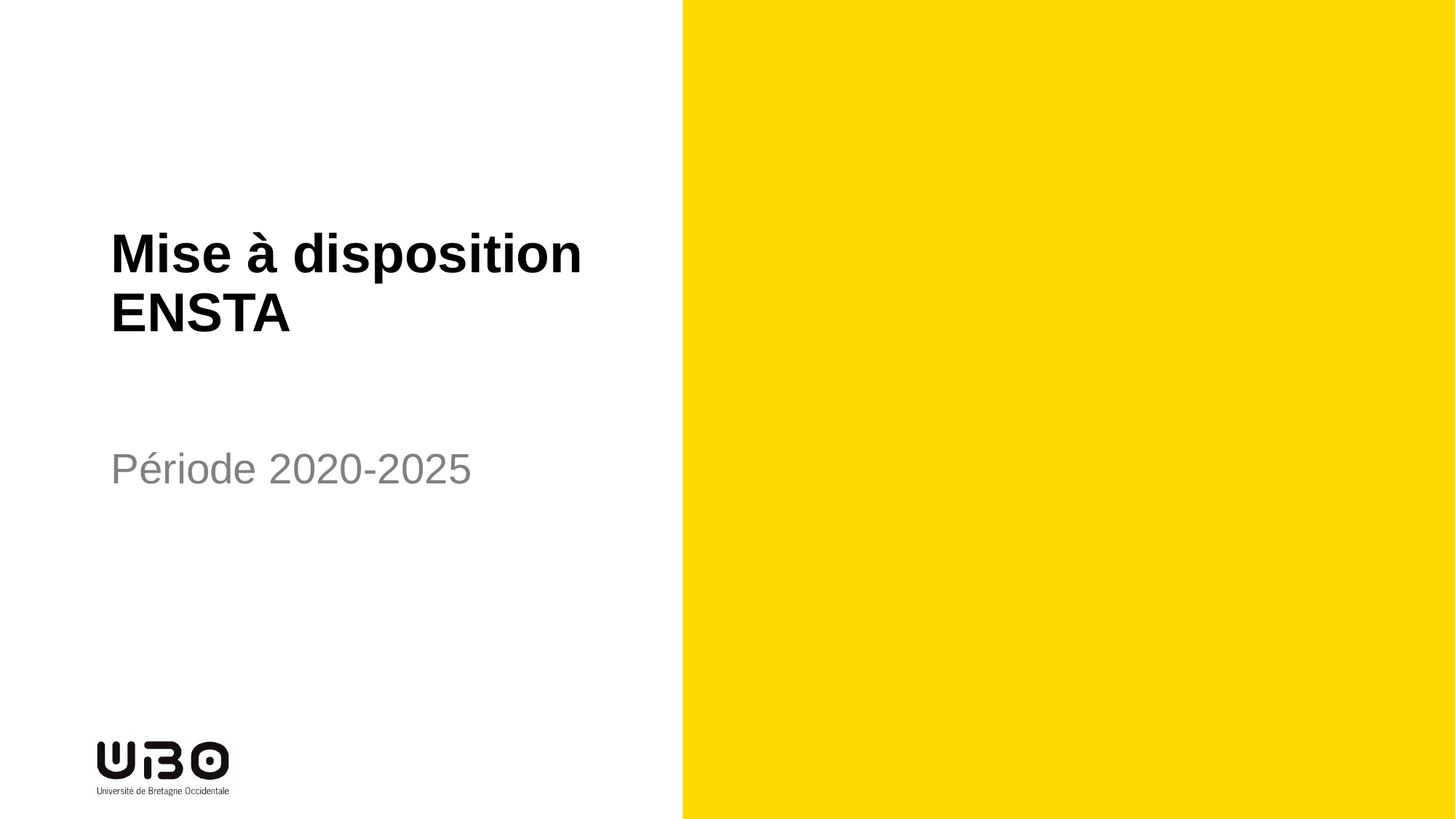

# Mise à disposition ENSTA
Période 2020-2025
3